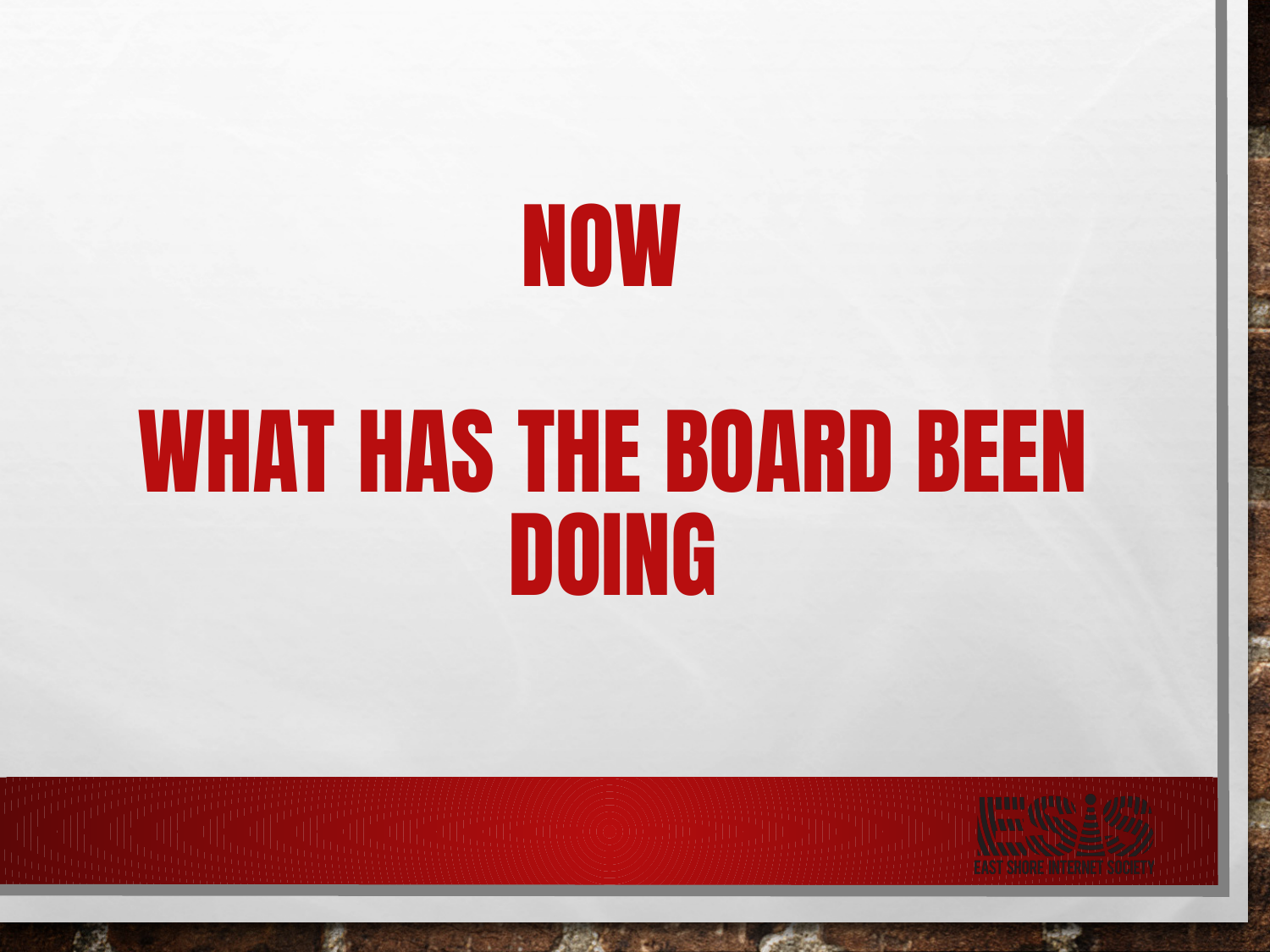

# Now what has the board been doing